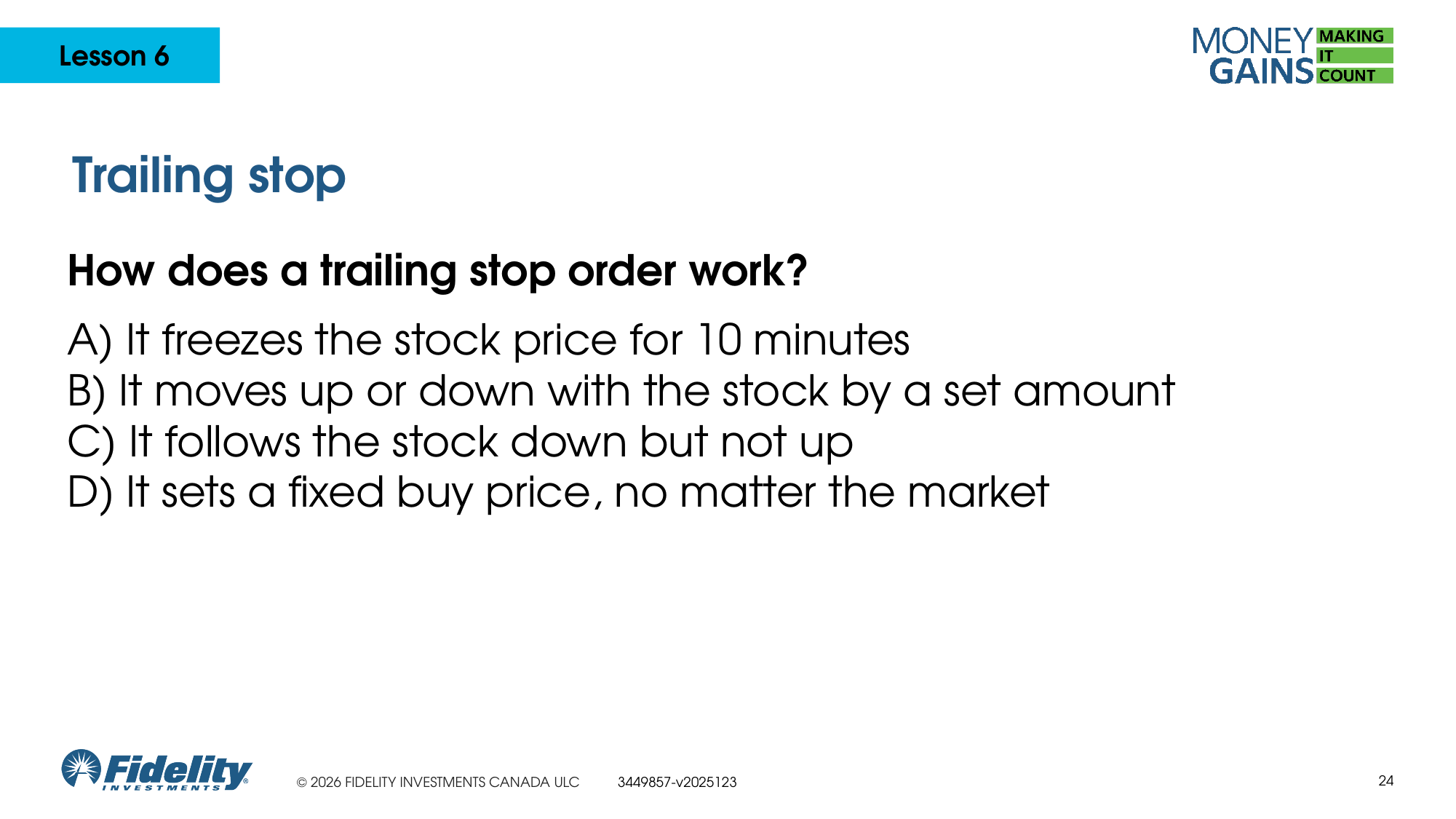

# Trailing stop
 How does a trailing stop order work?
 A) It freezes the stock price for 10 minutes
 B) It moves up or down with the stock by a set amount
 C) It follows the stock down but not up
 D) It sets a fixed buy price, no matter the market
24